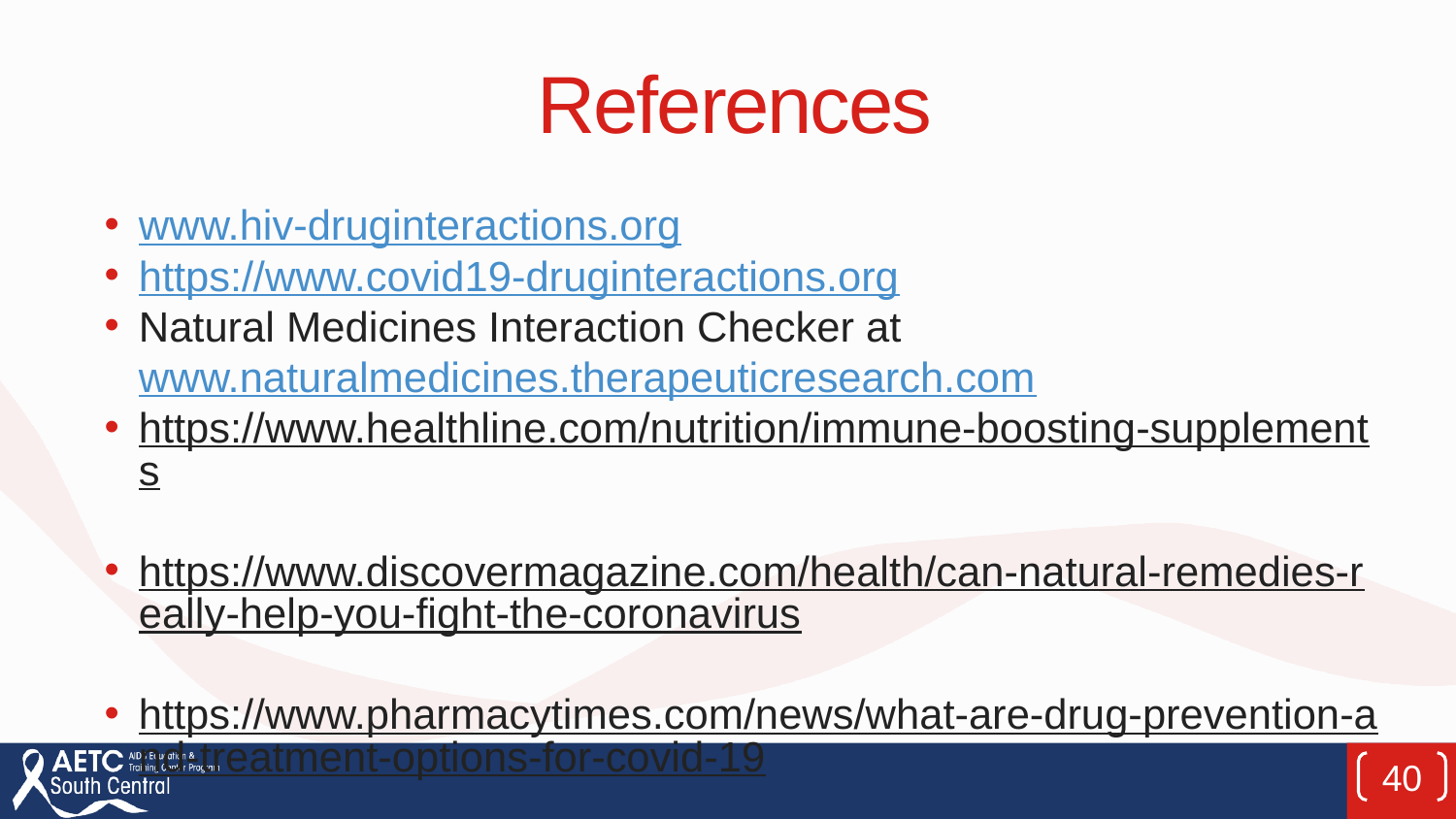

# References
www.hiv-druginteractions.org
https://www.covid19-druginteractions.org
Natural Medicines Interaction Checker at www.naturalmedicines.therapeuticresearch.com
https://www.healthline.com/nutrition/immune-boosting-supplements
https://www.discovermagazine.com/health/can-natural-remedies-really-help-you-fight-the-coronavirus
https://www.pharmacytimes.com/news/what-are-drug-prevention-and-treatment-options-for-covid-19
40